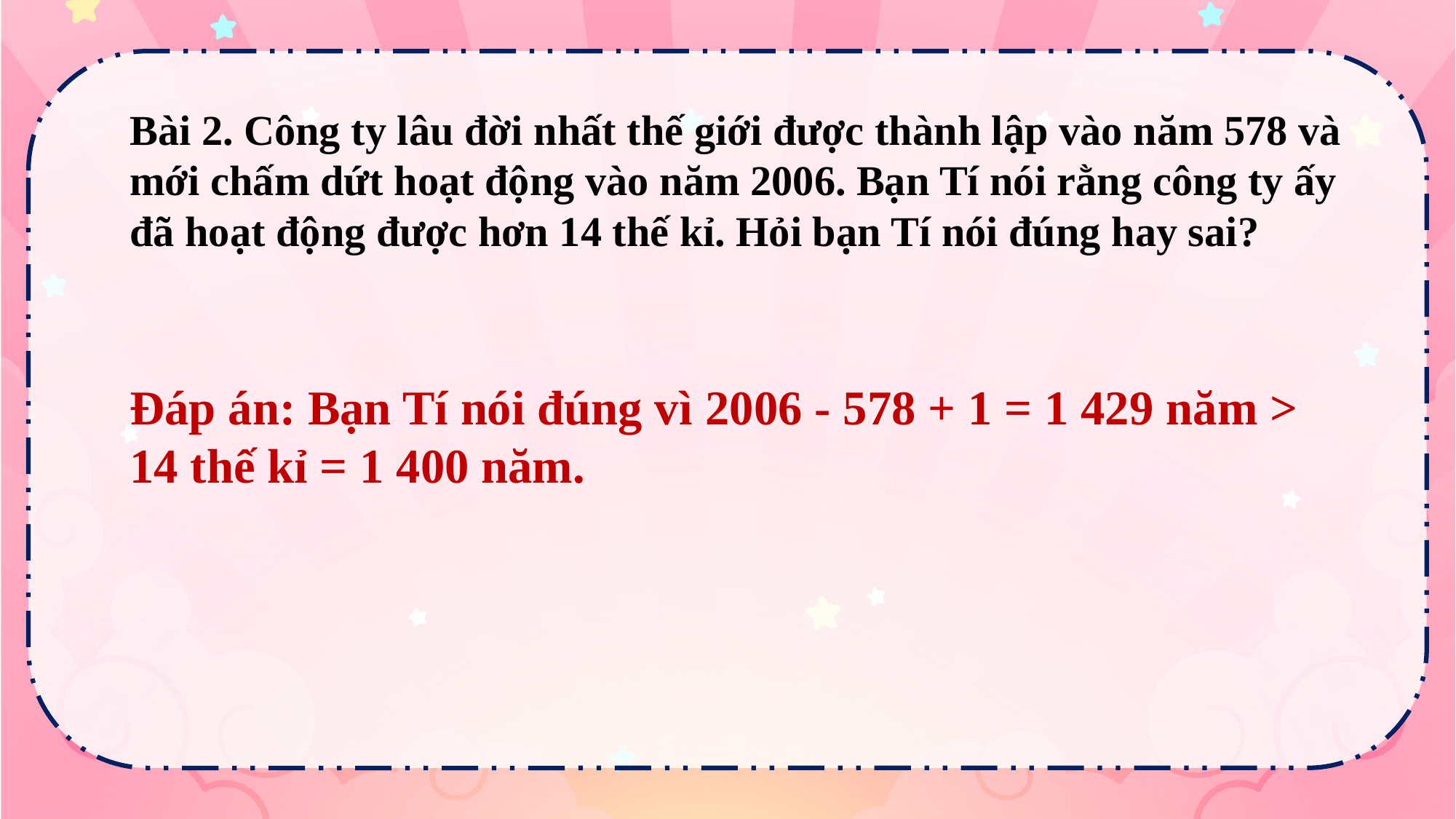

Bài 2. Công ty lâu đời nhất thế giới được thành lập vào năm 578 và mới chấm dứt hoạt động vào năm 2006. Bạn Tí nói rằng công ty ấy đã hoạt động được hơn 14 thế kỉ. Hỏi bạn Tí nói đúng hay sai?
Đáp án: Bạn Tí nói đúng vì 2006 - 578 + 1 = 1 429 năm > 14 thế kỉ = 1 400 năm.